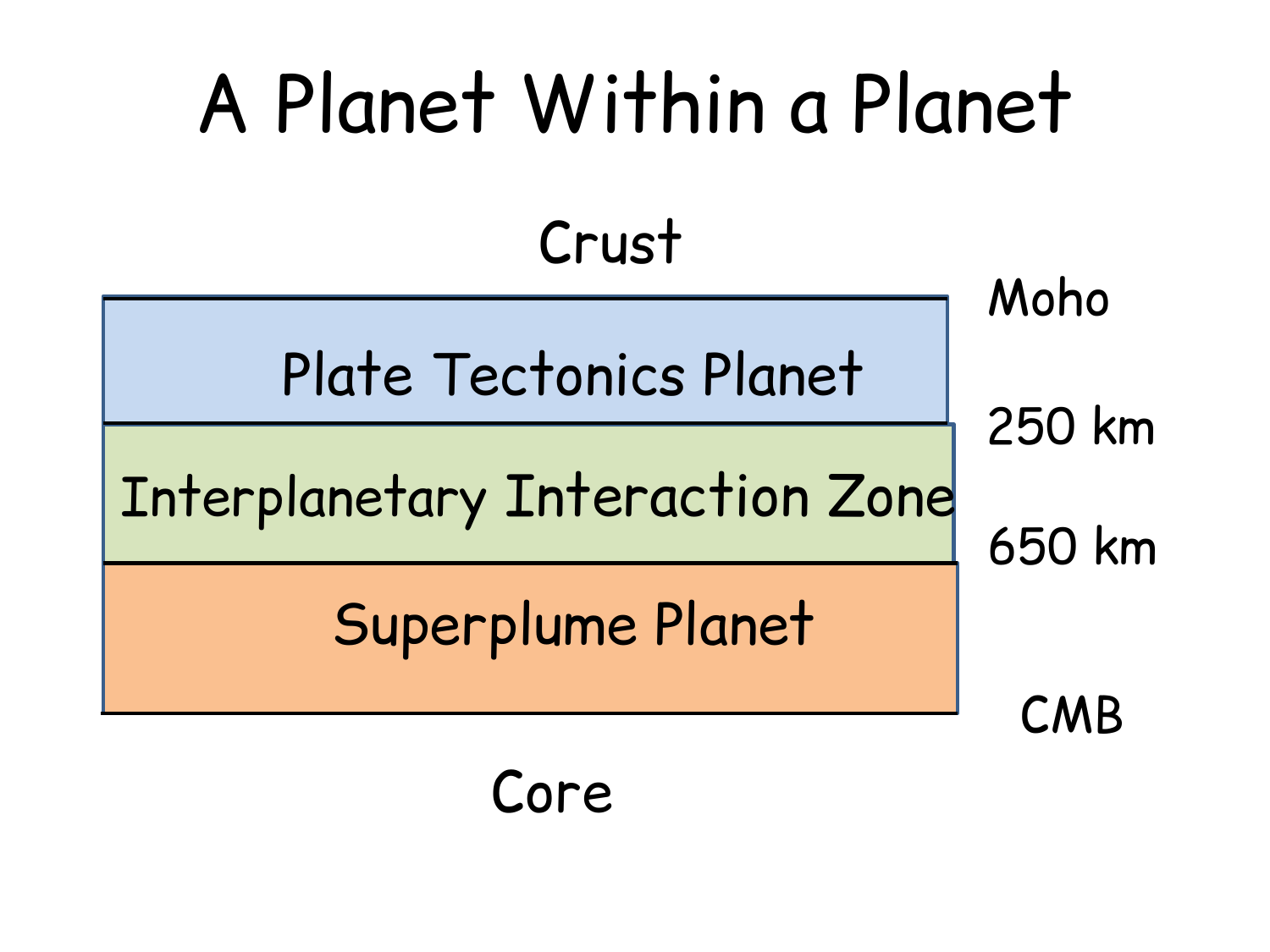

# A Planet Within a Planet

Crust
Moho

Plate Tectonics Planet
250 km

Interplanetary Interaction Zone
650 km

Superplume Planet
CMB
Core